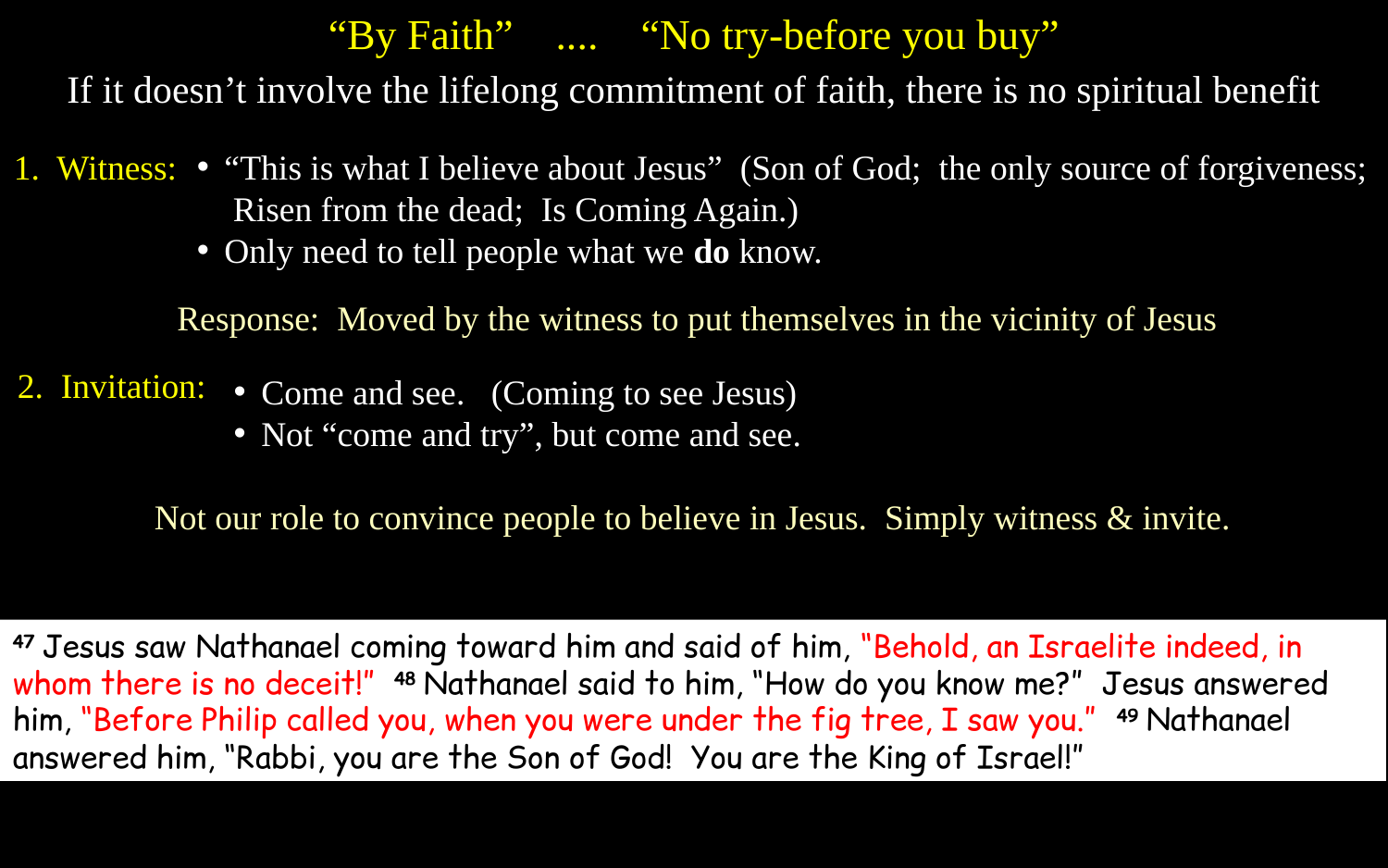

“By Faith”    ....    “No try-before you buy”
If it doesn’t involve the lifelong commitment of faith, there is no spiritual benefit
1.  Witness:
“This is what I believe about Jesus”  (Son of God;  the only source of forgiveness;  Risen from the dead;  Is Coming Again.)
Only need to tell people what we do know.
Response:  Moved by the witness to put themselves in the vicinity of Jesus
2.  Invitation:
Come and see.   (Coming to see Jesus)
Not “come and try”, but come and see.
Not our role to convince people to believe in Jesus.  Simply witness & invite.
47 Jesus saw Nathanael coming toward him and said of him, “Behold, an Israelite indeed, in whom there is no deceit!”  48 Nathanael said to him, “How do you know me?”  Jesus answered him, “Before Philip called you, when you were under the fig tree, I saw you.”  49 Nathanael answered him, “Rabbi, you are the Son of God!  You are the King of Israel!”